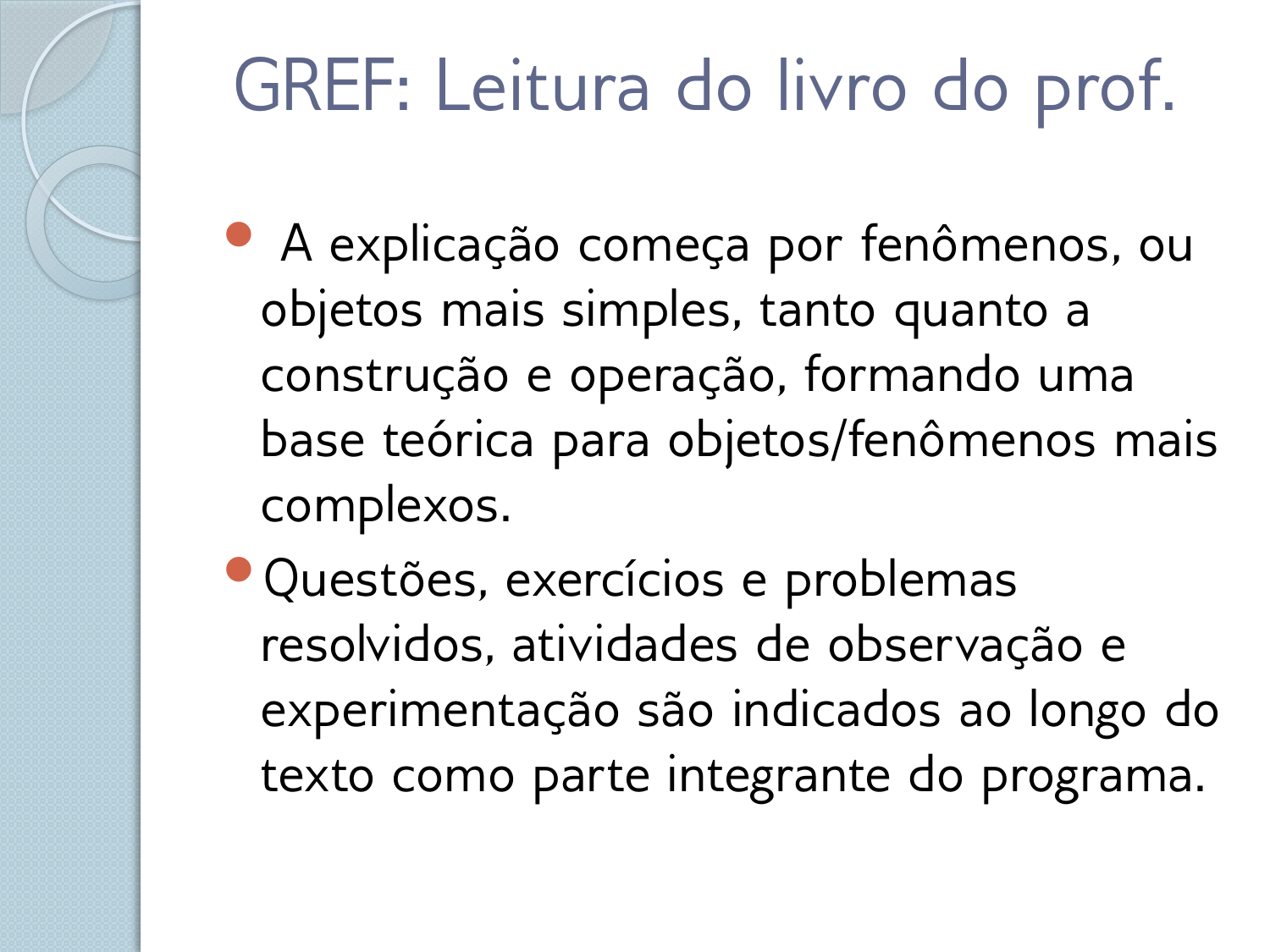

GREF: Leitura do livro do prof.
 A explicação começa por fenômenos, ou objetos mais simples, tanto quanto a construção e operação, formando uma base teórica para objetos/fenômenos mais complexos.
Questões, exercícios e problemas resolvidos, atividades de observação e experimentação são indicados ao longo do texto como parte integrante do programa.